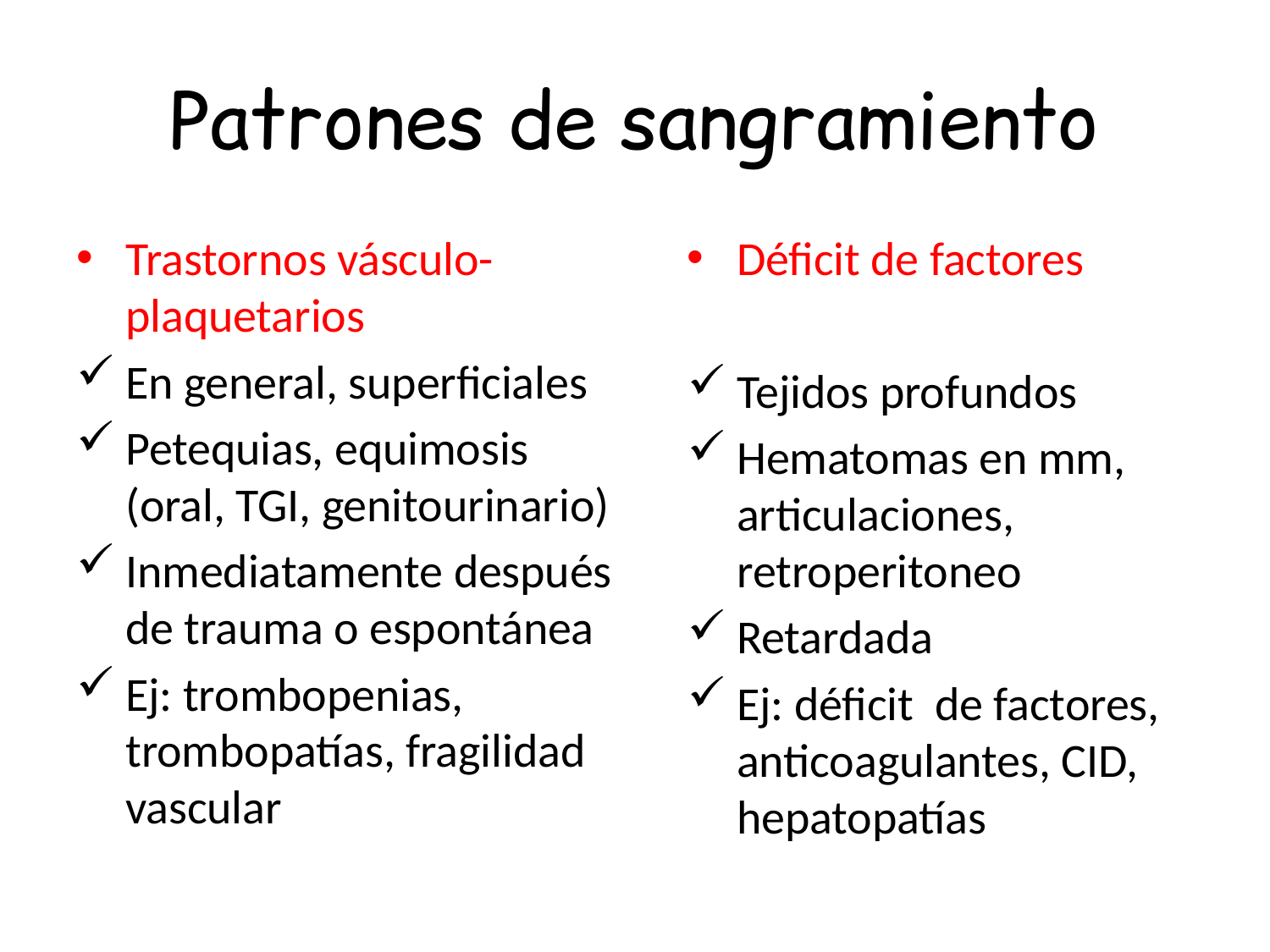

# Patrones de sangramiento
Trastornos vásculo-plaquetarios
En general, superficiales
Petequias, equimosis (oral, TGI, genitourinario)
Inmediatamente después de trauma o espontánea
Ej: trombopenias, trombopatías, fragilidad vascular

Déficit de factores

Tejidos profundos
Hematomas en mm, articulaciones, retroperitoneo
Retardada
Ej: déficit  de factores, anticoagulantes, CID, hepatopatías